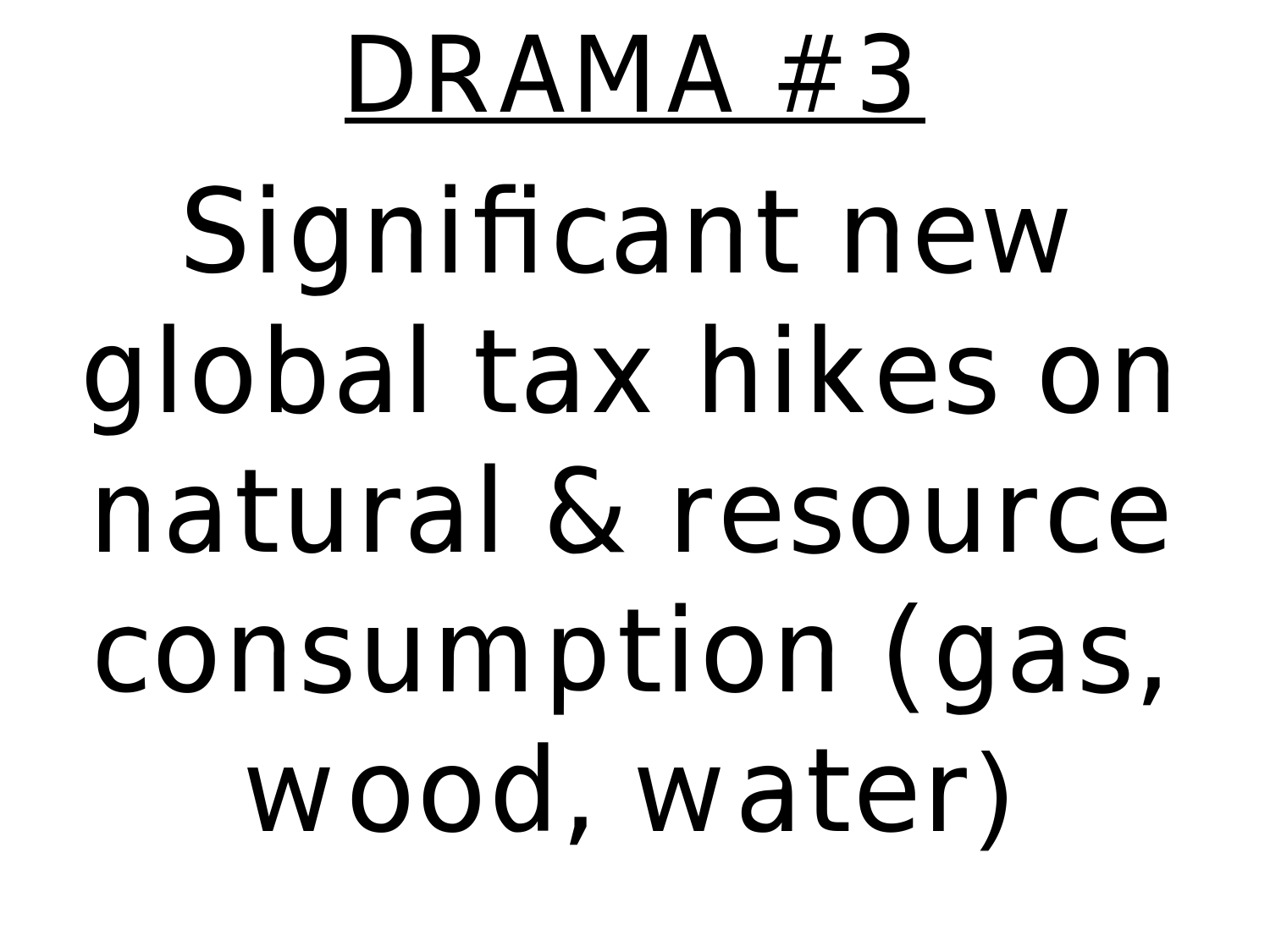

DRAMA #3
Significant new global tax hikes on natural & resource consumption (gas, wood, water)